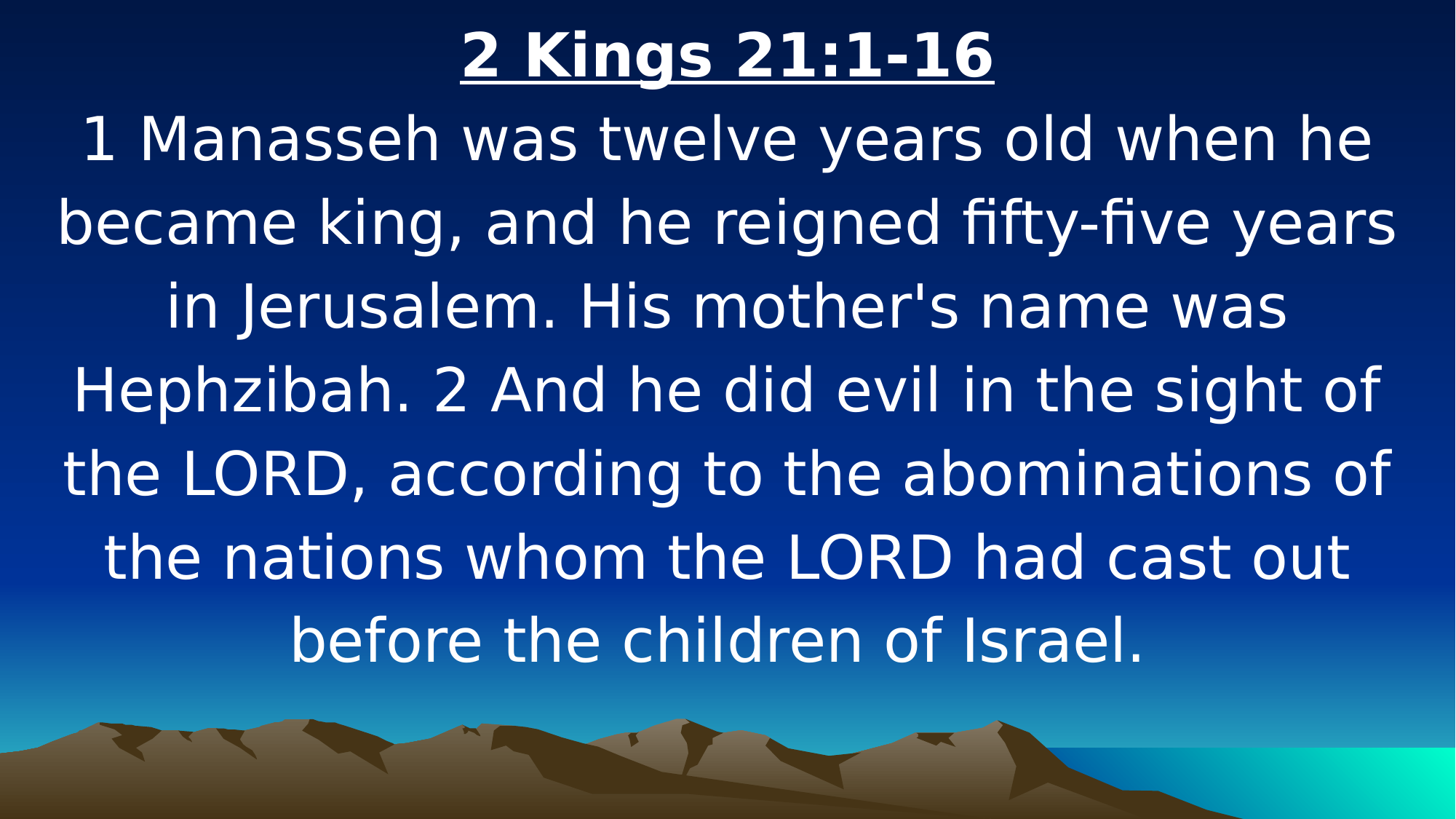

2 Kings 21:1-16
1 Manasseh was twelve years old when he became king, and he reigned fifty-five years in Jerusalem. His mother's name was Hephzibah. 2 And he did evil in the sight of the LORD, according to the abominations of the nations whom the LORD had cast out before the children of Israel.